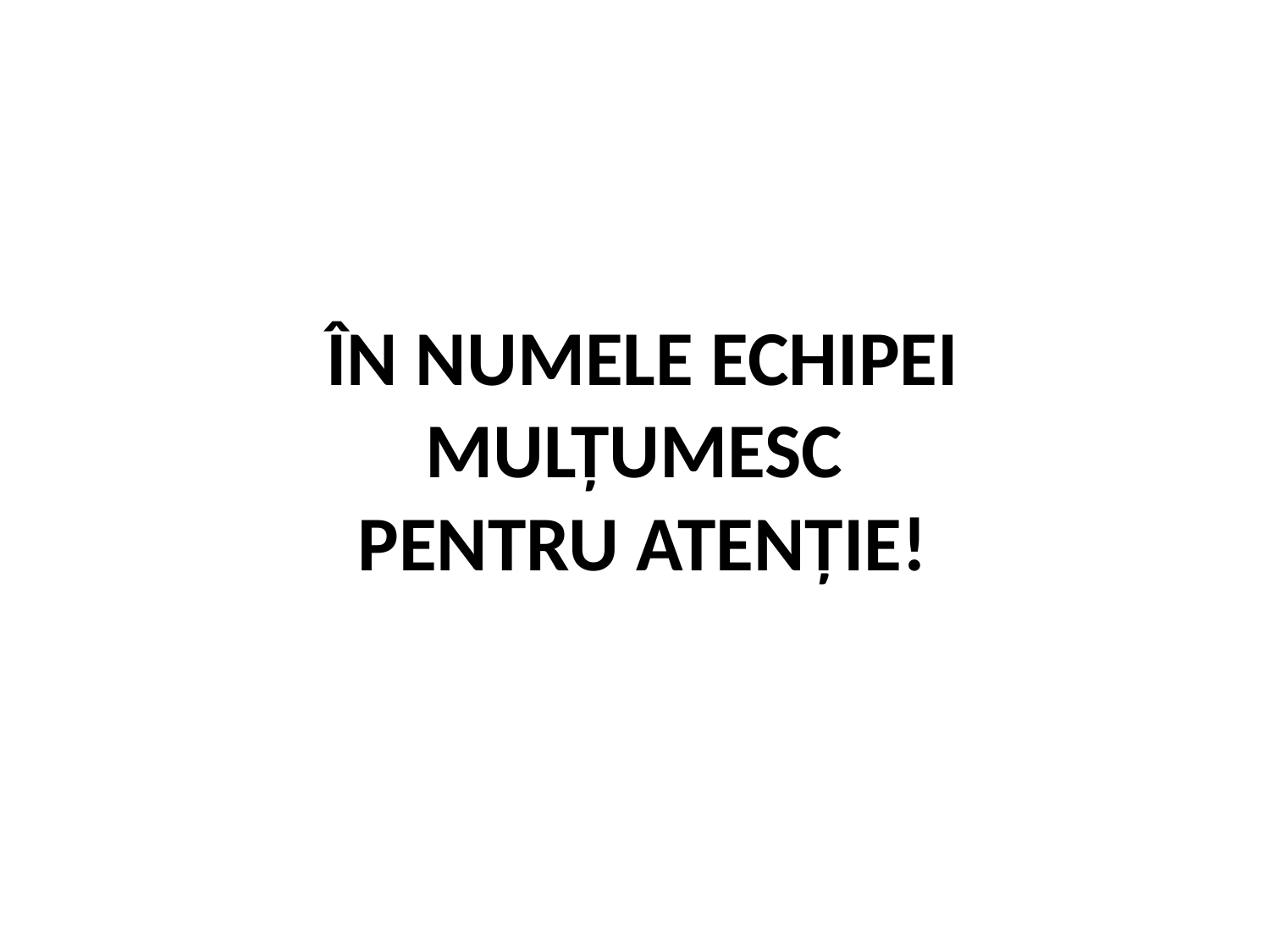

# ÎN NUMELE ECHIPEI MULŢUMESC PENTRU ATENŢIE!